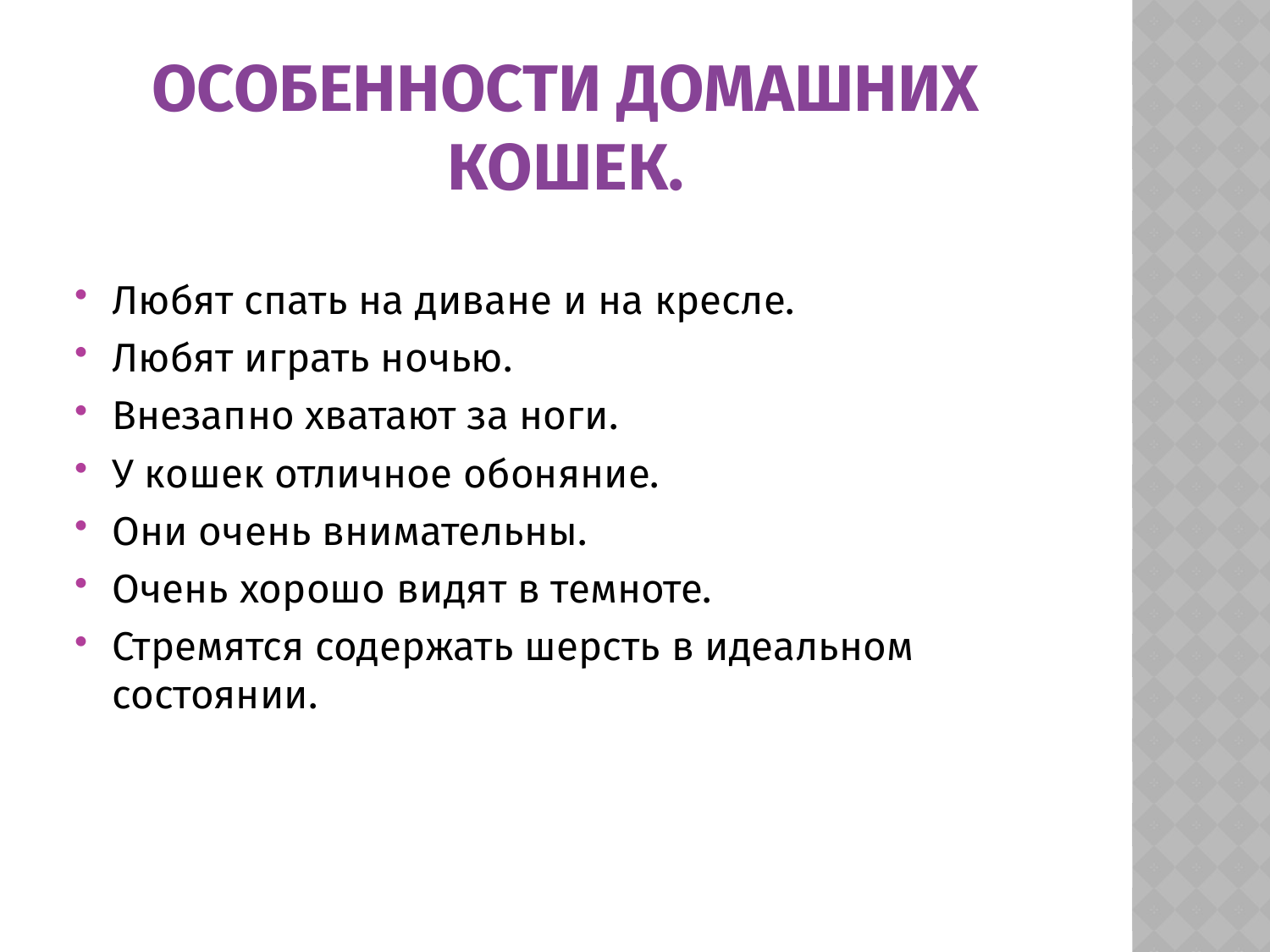

# особенности домашних кошек.
Любят спать на диване и на кресле.
Любят играть ночью.
Внезапно хватают за ноги.
У кошек отличное обоняние.
Они очень внимательны.
Очень хорошо видят в темноте.
Стремятся содержать шерсть в идеальном состоянии.